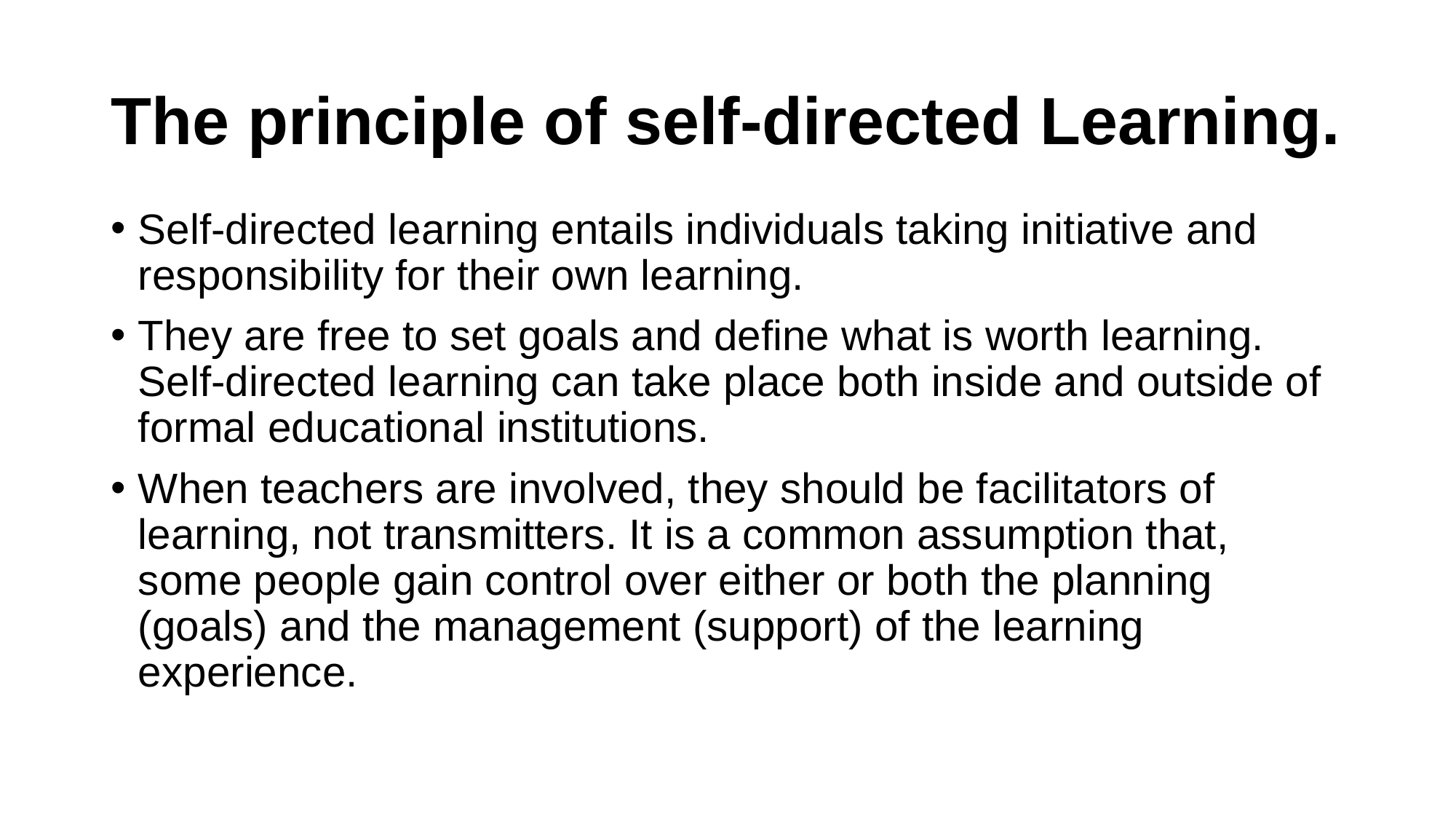

# The principle of self-directed Learning.
Self-directed learning entails individuals taking initiative and responsibility for their own learning.
They are free to set goals and define what is worth learning. Self-directed learning can take place both inside and outside of formal educational institutions.
When teachers are involved, they should be facilitators of learning, not transmitters. It is a common assumption that, some people gain control over either or both the planning (goals) and the management (support) of the learning experience.